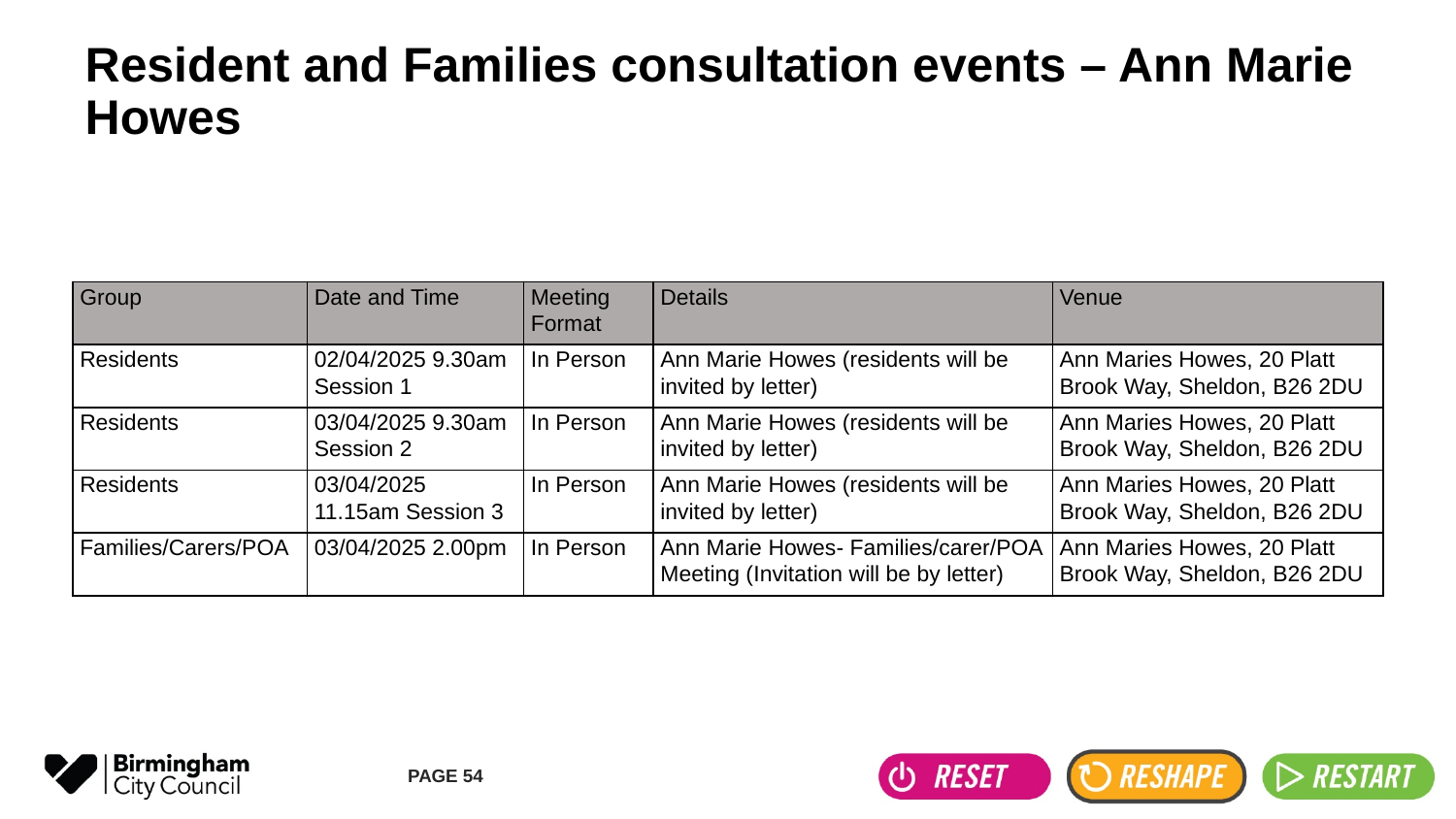

# Resident and Families consultation events – Ann Marie Howes
| Group | Date and Time | Meeting Format | Details | Venue |
| --- | --- | --- | --- | --- |
| Residents | 02/04/2025 9.30am Session 1 | In Person | Ann Marie Howes (residents will be invited by letter) | Ann Maries Howes, 20 Platt Brook Way, Sheldon, B26 2DU |
| Residents | 03/04/2025 9.30am Session 2 | In Person | Ann Marie Howes (residents will be invited by letter) | Ann Maries Howes, 20 Platt Brook Way, Sheldon, B26 2DU |
| Residents | 03/04/2025 11.15am Session 3 | In Person | Ann Marie Howes (residents will be invited by letter) | Ann Maries Howes, 20 Platt Brook Way, Sheldon, B26 2DU |
| Families/Carers/POA | 03/04/2025 2.00pm | In Person | Ann Marie Howes- Families/carer/POA Meeting (Invitation will be by letter) | Ann Maries Howes, 20 Platt Brook Way, Sheldon, B26 2DU |